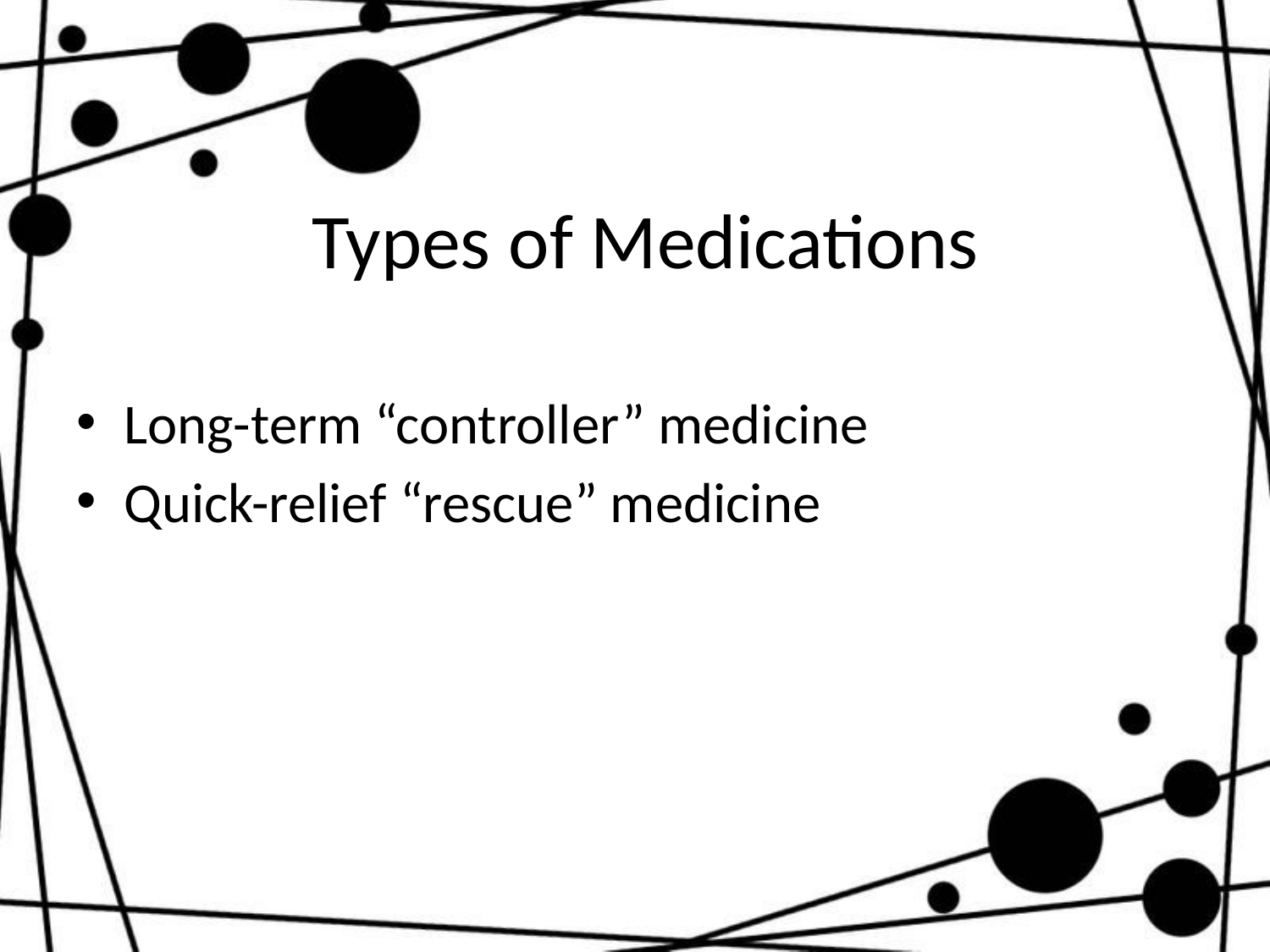

# Types of Medications
Long-term “controller” medicine
Quick-relief “rescue” medicine